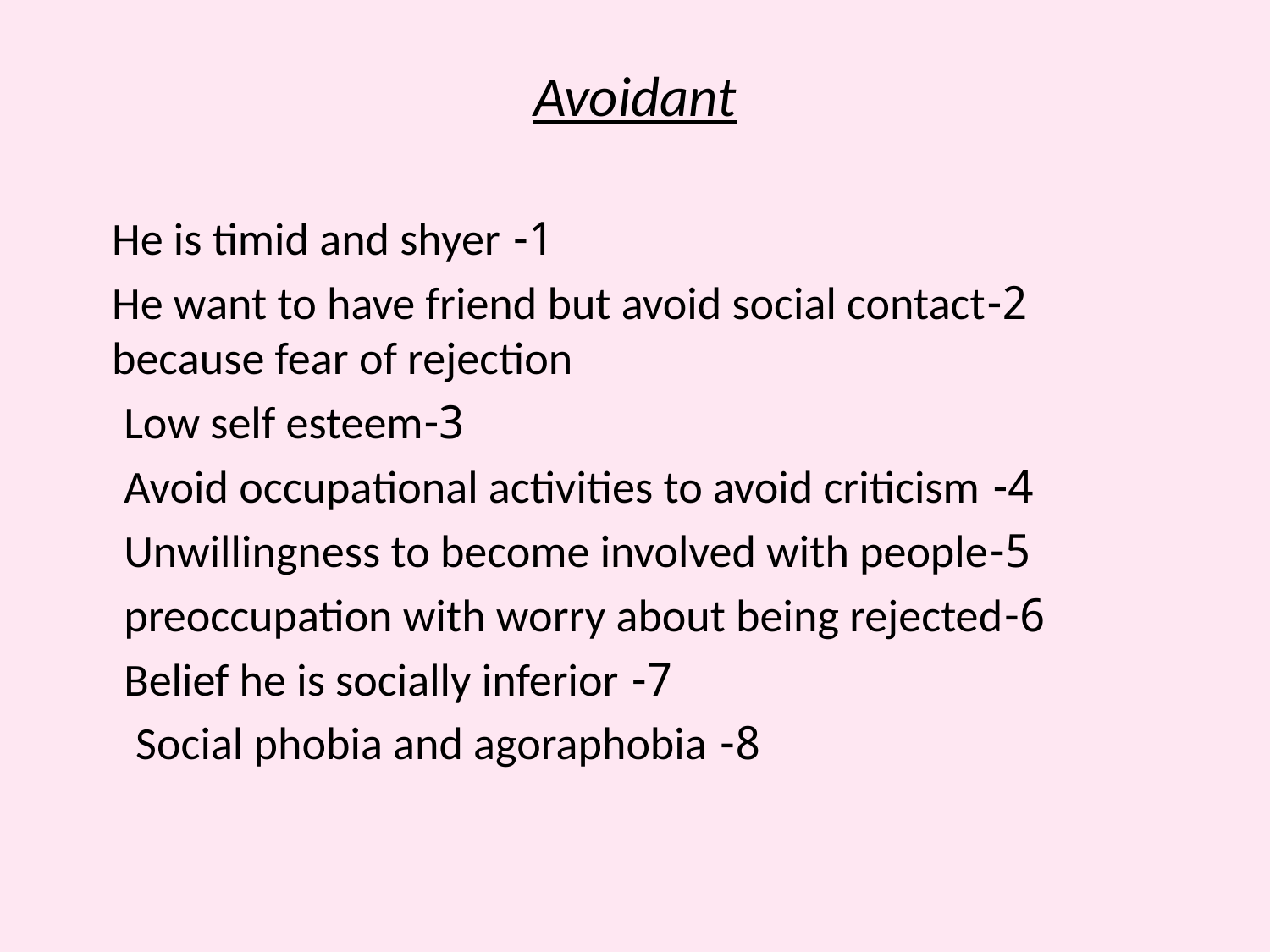

# Avoidant

1- He is timid and shyer
2-He want to have friend but avoid social contact because fear of rejection
3-Low self esteem
4- Avoid occupational activities to avoid criticism
5-Unwillingness to become involved with people
6-preoccupation with worry about being rejected
7- Belief he is socially inferior
8- Social phobia and agoraphobia